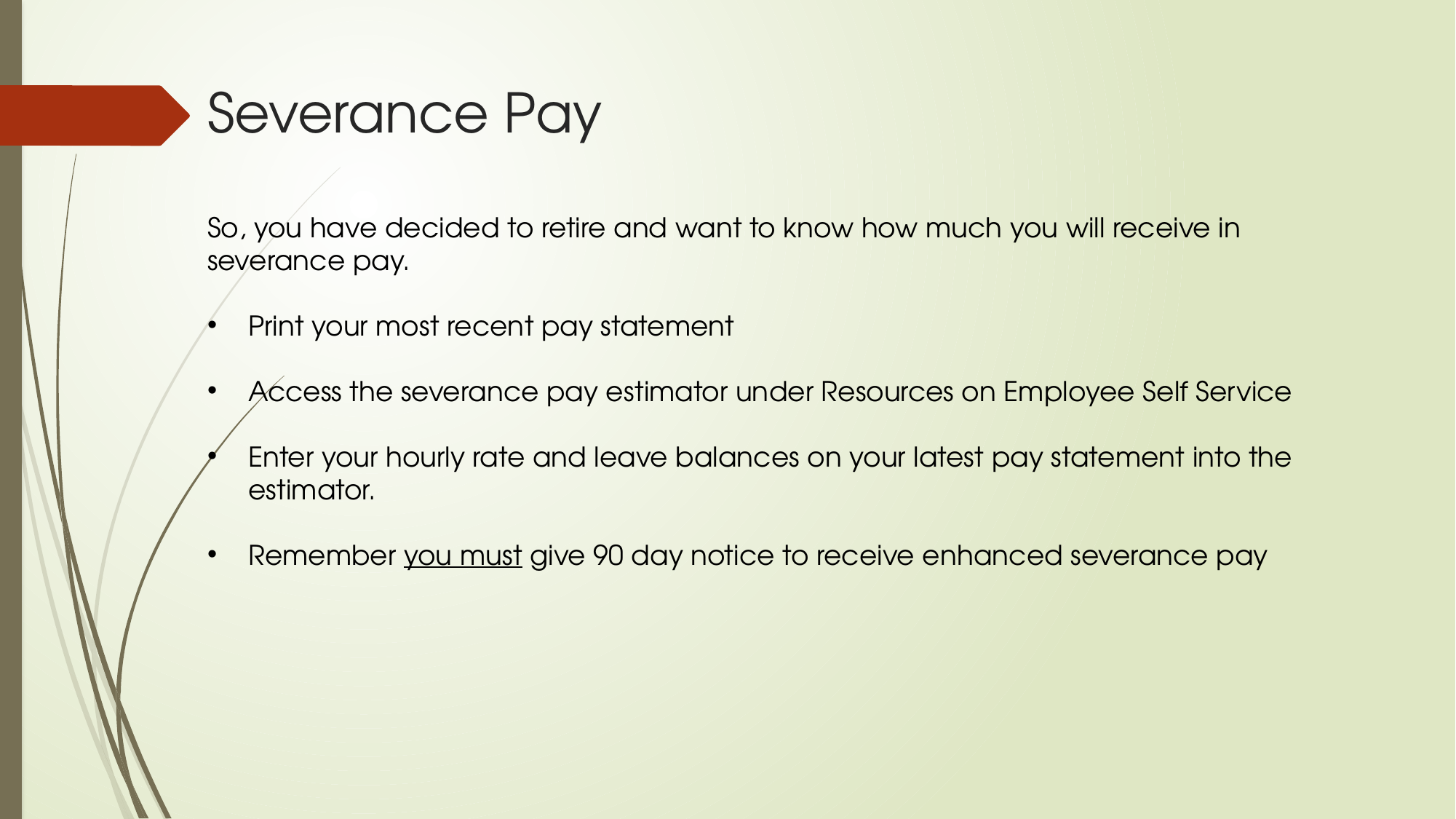

# Severance Pay

So, you have decided to retire and want to know how much you will receive in severance pay.

Print your most recent pay statement

Access the severance pay estimator under Resources on Employee Self Service

Enter your hourly rate and leave balances on your latest pay statement into the estimator.

Remember you must give 90 day notice to receive enhanced severance pay